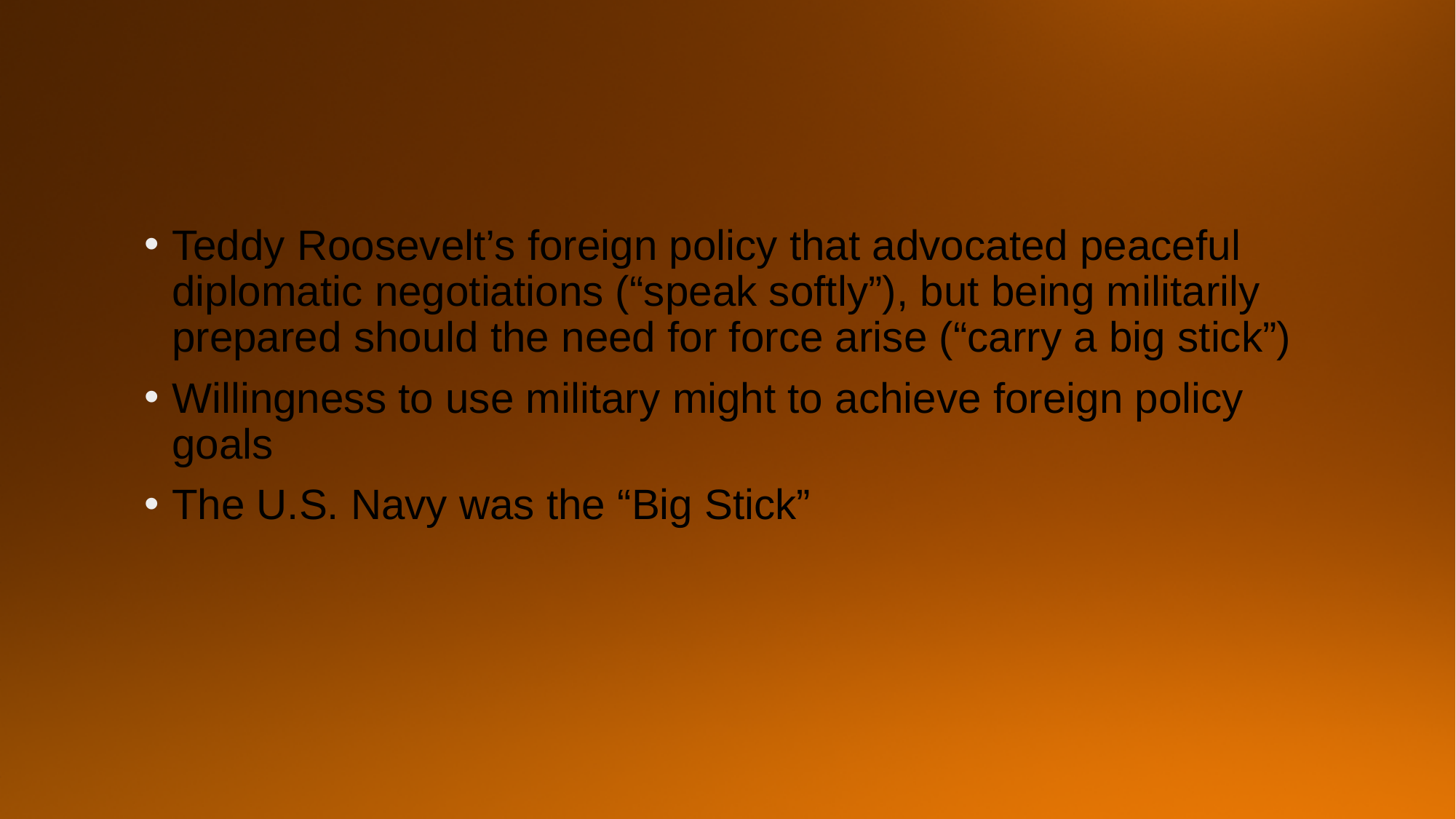

#
Teddy Roosevelt’s foreign policy that advocated peaceful diplomatic negotiations (“speak softly”), but being militarily prepared should the need for force arise (“carry a big stick”)
Willingness to use military might to achieve foreign policy goals
The U.S. Navy was the “Big Stick”